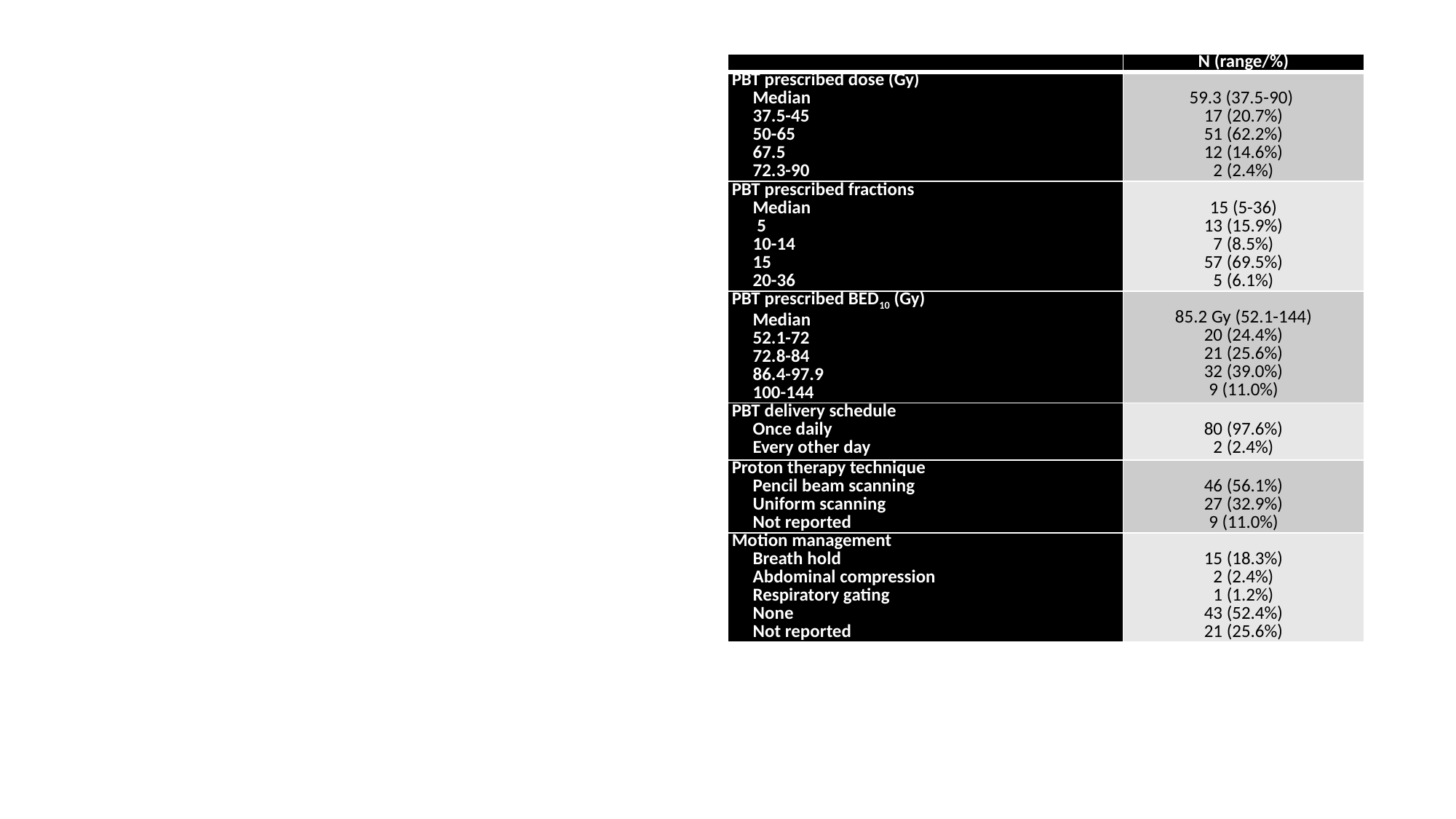

|  | N (range/%) |
| --- | --- |
| PBT prescribed dose (Gy) Median 37.5-45 50-65 67.5 72.3-90 | 59.3 (37.5-90) 17 (20.7%) 51 (62.2%) 12 (14.6%) 2 (2.4%) |
| PBT prescribed fractions Median 5 10-14 15 20-36 | 15 (5-36) 13 (15.9%) 7 (8.5%) 57 (69.5%) 5 (6.1%) |
| PBT prescribed BED10 (Gy) Median 52.1-72 72.8-84 86.4-97.9 100-144 | 85.2 Gy (52.1-144) 20 (24.4%) 21 (25.6%) 32 (39.0%) 9 (11.0%) |
| PBT delivery schedule Once daily Every other day | 80 (97.6%) 2 (2.4%) |
| Proton therapy technique Pencil beam scanning Uniform scanning Not reported | 46 (56.1%) 27 (32.9%) 9 (11.0%) |
| Motion management Breath hold Abdominal compression Respiratory gating None Not reported | 15 (18.3%) 2 (2.4%) 1 (1.2%) 43 (52.4%) 21 (25.6%) |